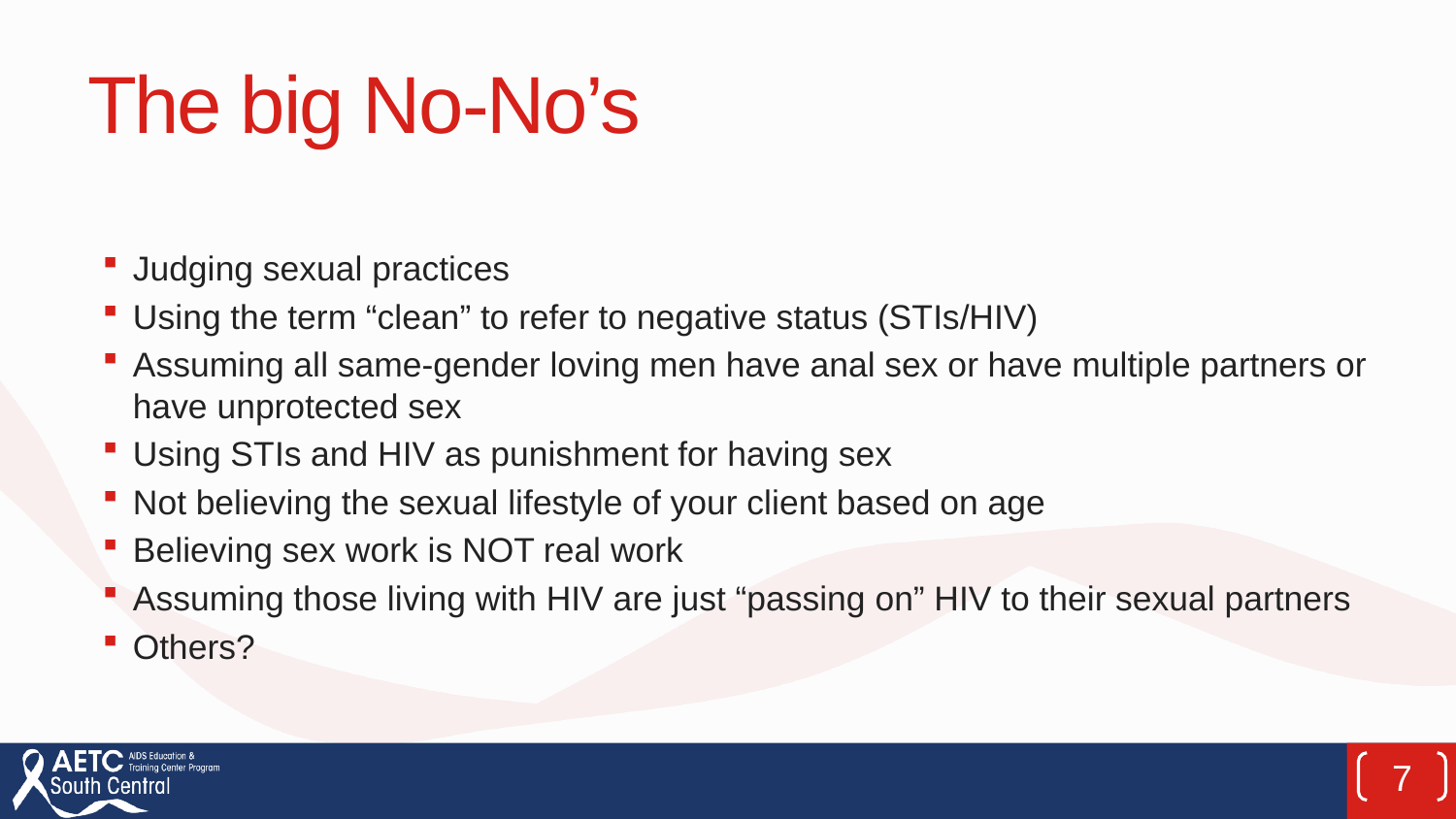

# The big No-No’s

Judging sexual practices
Using the term “clean” to refer to negative status (STIs/HIV)
Assuming all same-gender loving men have anal sex or have multiple partners or have unprotected sex
Using STIs and HIV as punishment for having sex
Not believing the sexual lifestyle of your client based on age
Believing sex work is NOT real work
Assuming those living with HIV are just “passing on” HIV to their sexual partners
Others?

7